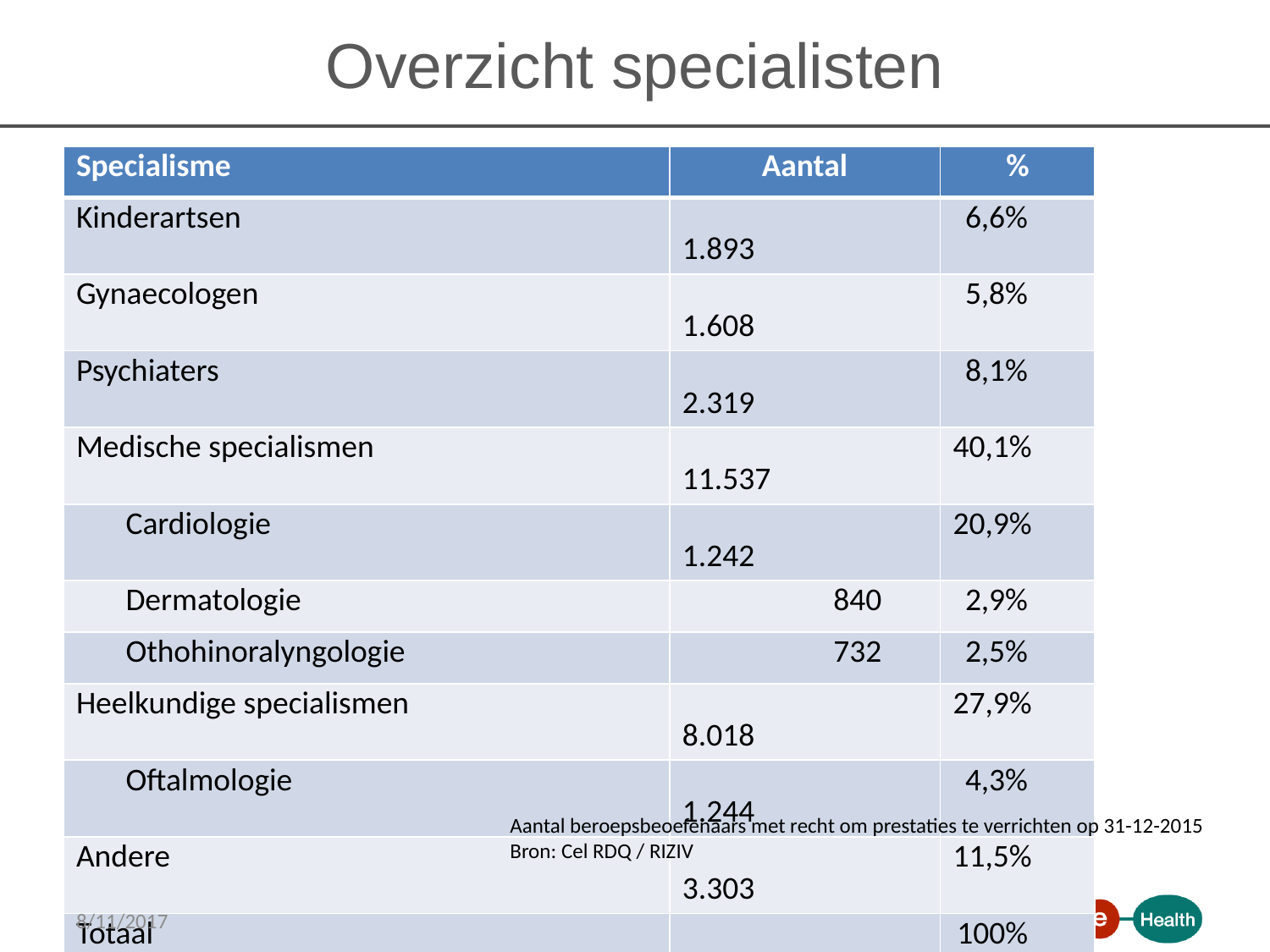

# Overzicht specialisten
| Specialisme | Aantal | % |
| --- | --- | --- |
| Kinderartsen | 1.893 | 6,6% |
| Gynaecologen | 1.608 | 5,8% |
| Psychiaters | 2.319 | 8,1% |
| Medische specialismen | 11.537 | 40,1% |
| Cardiologie | 1.242 | 20,9% |
| Dermatologie | 840 | 2,9% |
| Othohinoralyngologie | 732 | 2,5% |
| Heelkundige specialismen | 8.018 | 27,9% |
| Oftalmologie | 1.244 | 4,3% |
| Andere | 3.303 | 11,5% |
| Totaal | 28.738 | 100% |
Aantal beroepsbeoefenaars met recht om prestaties te verrichten op 31-12-2015
Bron: Cel RDQ / RIZIV
8/11/2017
35